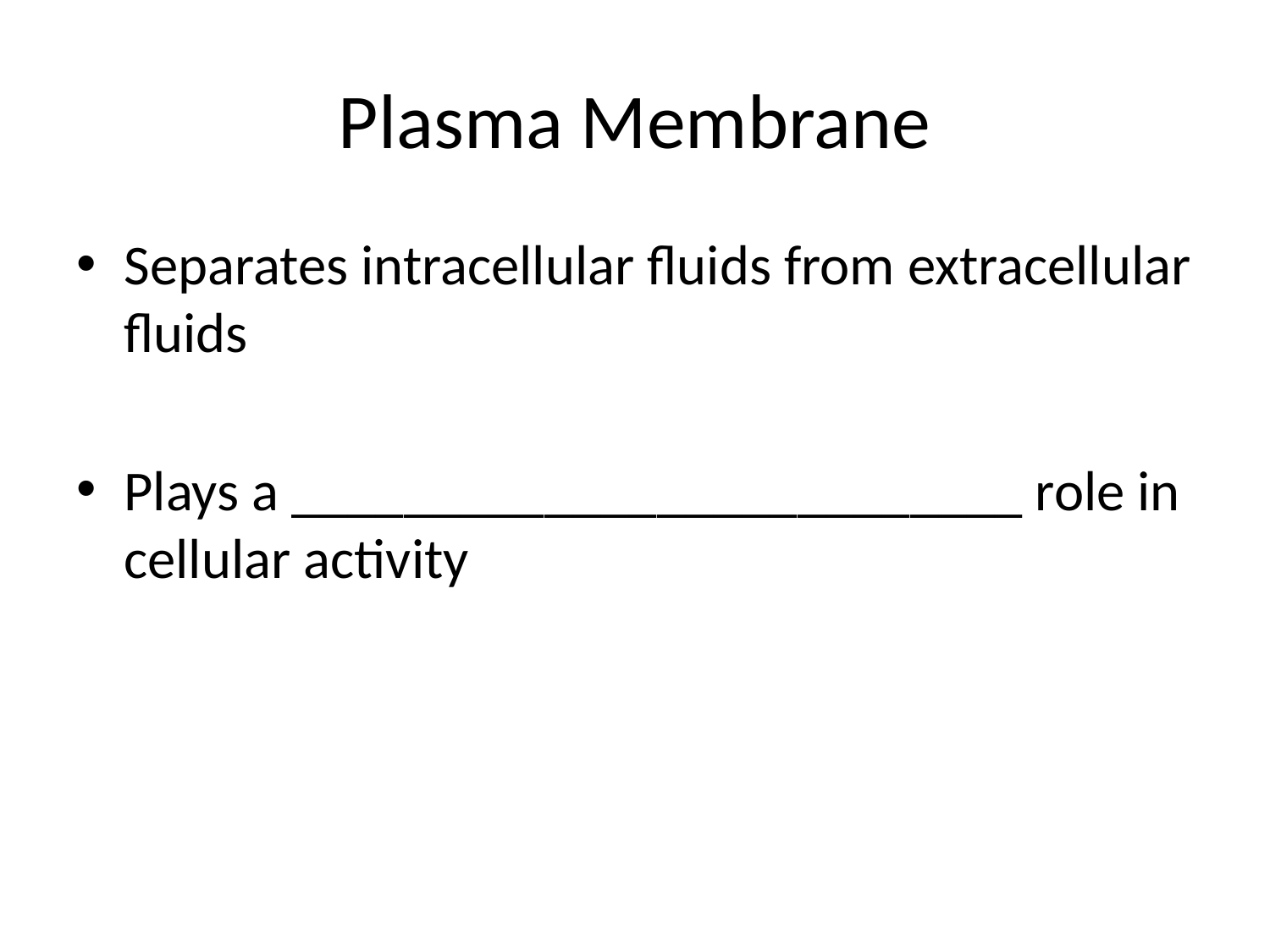

# Plasma Membrane
Separates intracellular fluids from extracellular fluids

Plays a __________________________ role in cellular activity